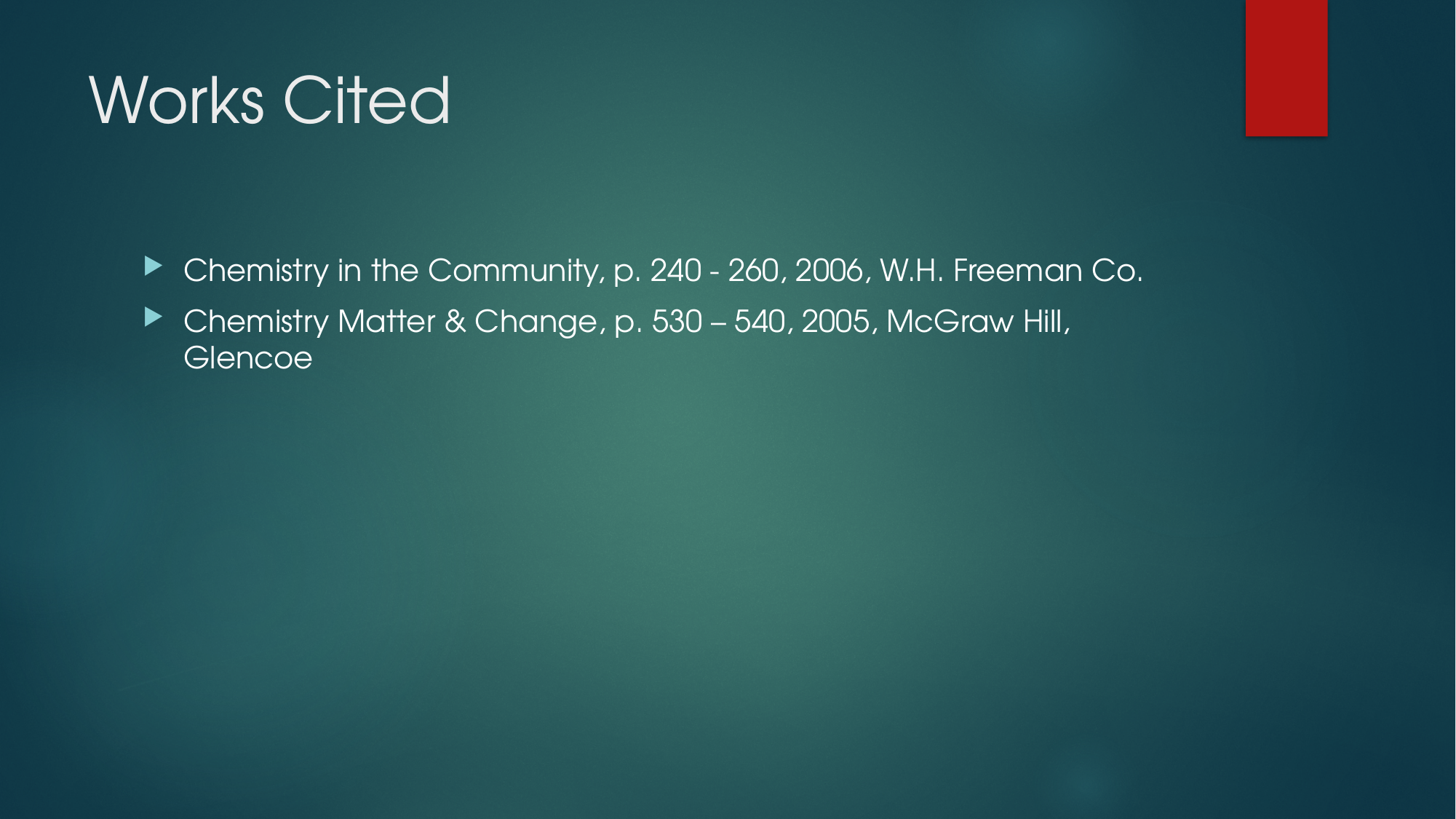

# Works Cited
Chemistry in the Community, p. 240 - 260, 2006, W.H. Freeman Co.
Chemistry Matter & Change, p. 530 – 540, 2005, McGraw Hill, Glencoe